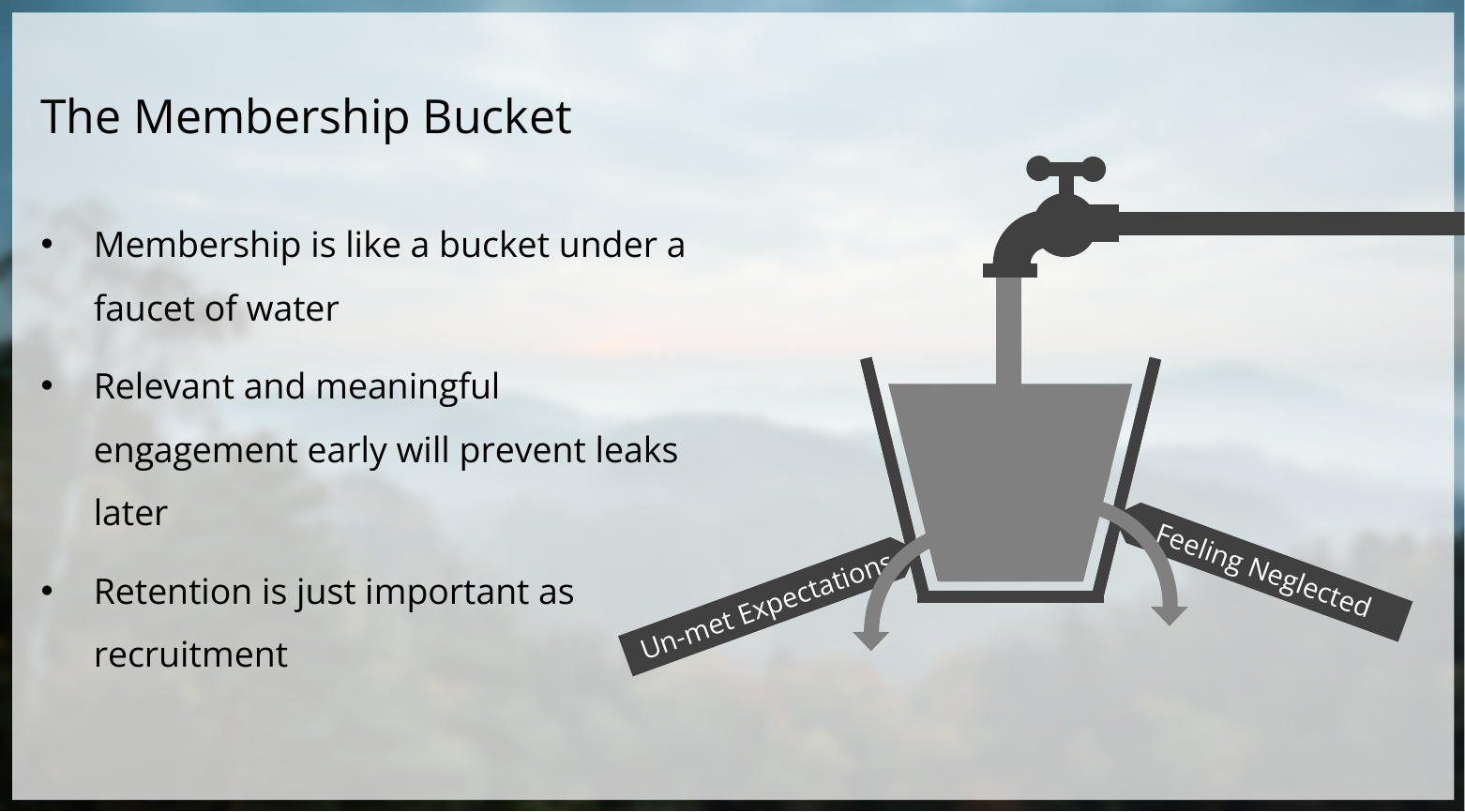

# The Membership Bucket

Membership is like a bucket under a faucet of water
Relevant and meaningful engagement early will prevent leaks later
Retention is just important as recruitment

Feeling Neglected
Un-met Expectations